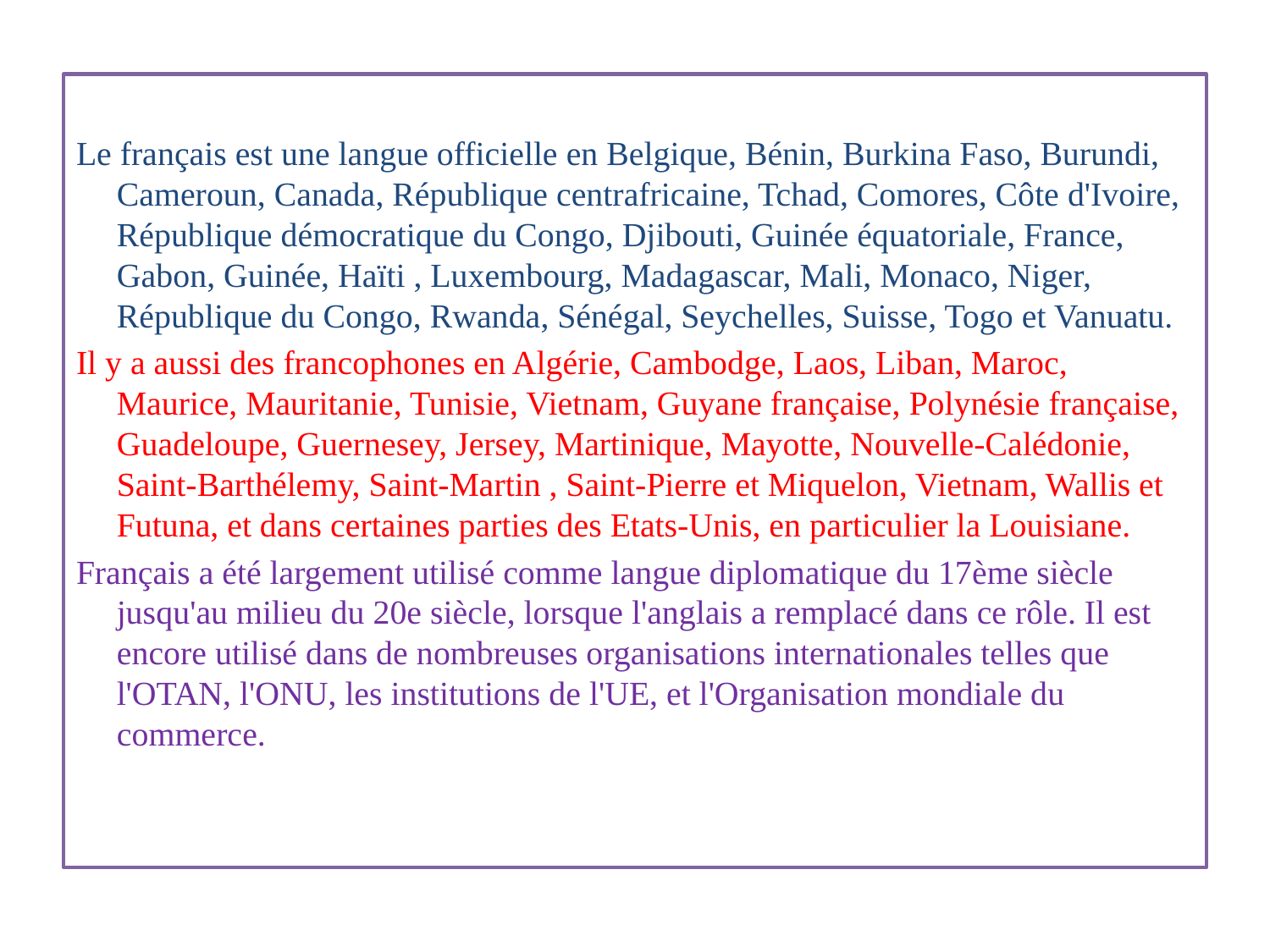

Le français est une langue officielle en Belgique, Bénin, Burkina Faso, Burundi, Cameroun, Canada, République centrafricaine, Tchad, Comores, Côte d'Ivoire, République démocratique du Congo, Djibouti, Guinée équatoriale, France, Gabon, Guinée, Haïti , Luxembourg, Madagascar, Mali, Monaco, Niger, République du Congo, Rwanda, Sénégal, Seychelles, Suisse, Togo et Vanuatu.
Il y a aussi des francophones en Algérie, Cambodge, Laos, Liban, Maroc, Maurice, Mauritanie, Tunisie, Vietnam, Guyane française, Polynésie française, Guadeloupe, Guernesey, Jersey, Martinique, Mayotte, Nouvelle-Calédonie, Saint-Barthélemy, Saint-Martin , Saint-Pierre et Miquelon, Vietnam, Wallis et Futuna, et dans certaines parties des Etats-Unis, en particulier la Louisiane.
Français a été largement utilisé comme langue diplomatique du 17ème siècle jusqu'au milieu du 20e siècle, lorsque l'anglais a remplacé dans ce rôle. Il est encore utilisé dans de nombreuses organisations internationales telles que l'OTAN, l'ONU, les institutions de l'UE, et l'Organisation mondiale du commerce.